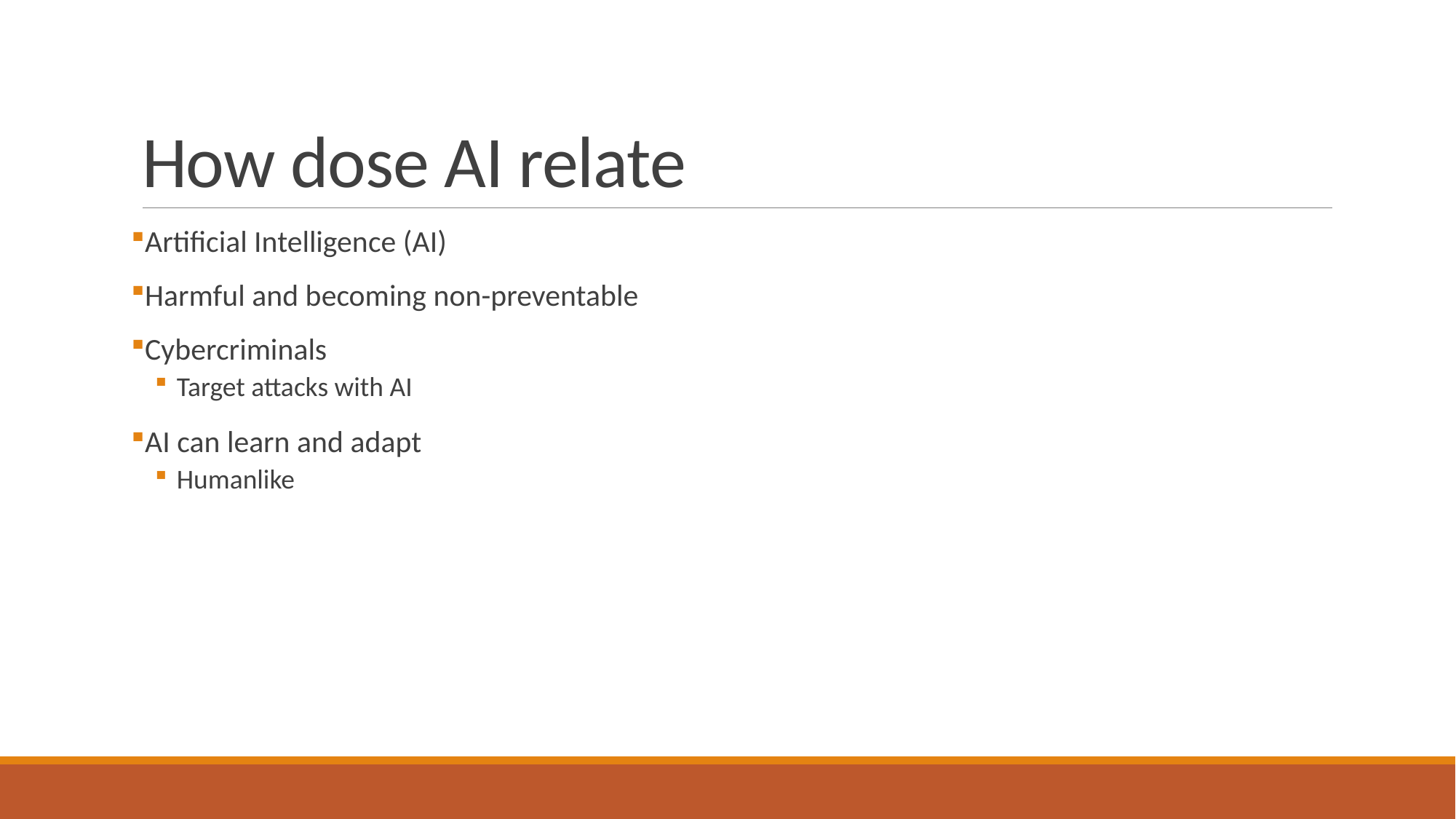

# How dose AI relate
Artificial Intelligence (AI)
Harmful and becoming non-preventable
Cybercriminals
Target attacks with AI
AI can learn and adapt
Humanlike